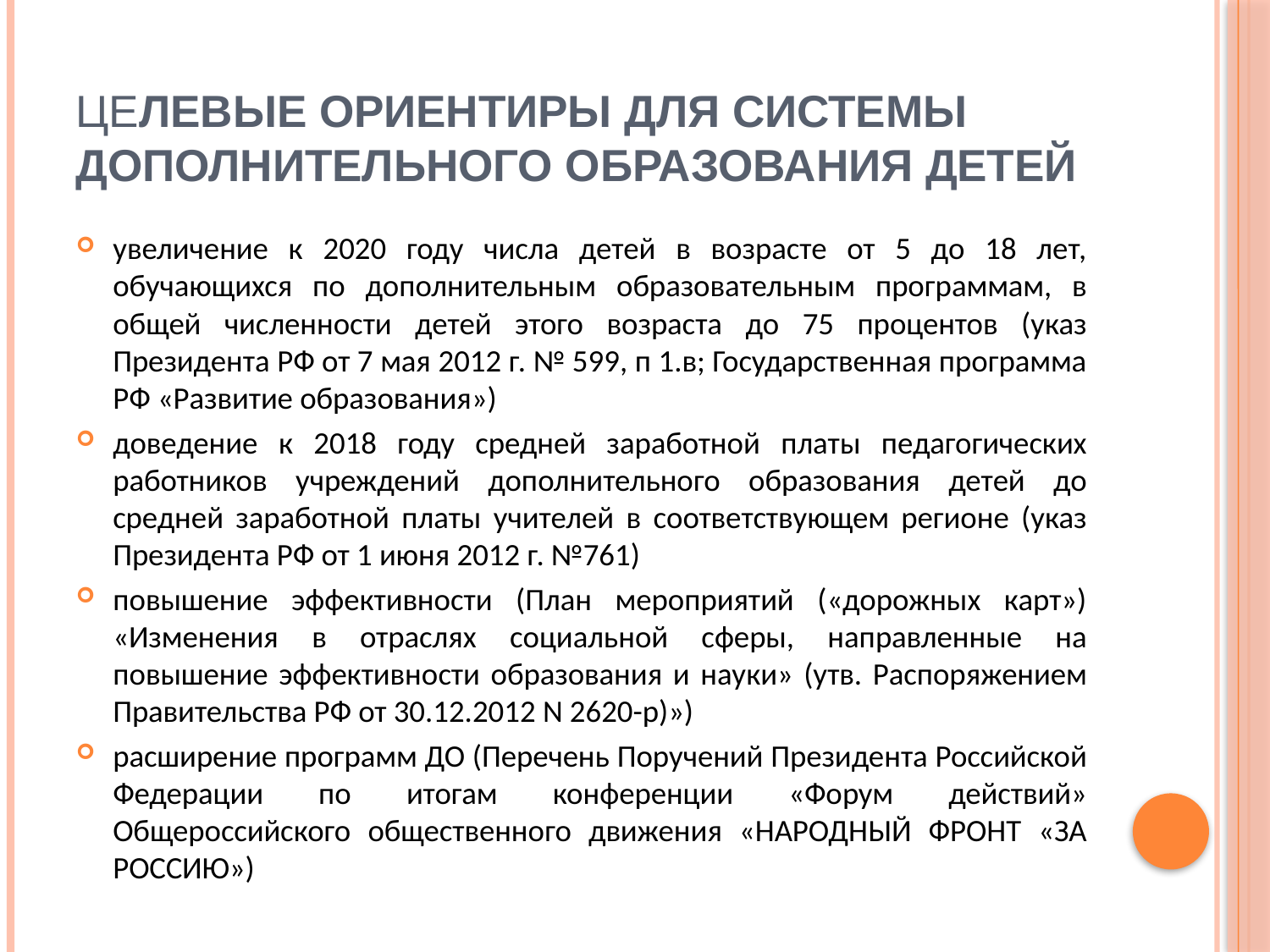

# Целевые ориентиры для системы дополнительного образования детей
увеличение к 2020 году числа детей в возрасте от 5 до 18 лет, обучающихся по дополнительным образовательным программам, в общей численности детей этого возраста до 75 процентов (указ Президента РФ от 7 мая 2012 г. № 599, п 1.в; Государственная программа РФ «Развитие образования»)
доведение к 2018 году средней заработной платы педагогических работников учреждений дополнительного образования детей до средней заработной платы учителей в соответствующем регионе (указ Президента РФ от 1 июня 2012 г. №761)
повышение эффективности (План мероприятий («дорожных карт») «Изменения в отраслях социальной сферы, направленные на повышение эффективности образования и науки» (утв. Распоряжением Правительства РФ от 30.12.2012 N 2620-р)»)
расширение программ ДО (Перечень Поручений Президента Российской Федерации по итогам конференции «Форум действий» Общероссийского общественного движения «НАРОДНЫЙ ФРОНТ «ЗА РОССИЮ»)